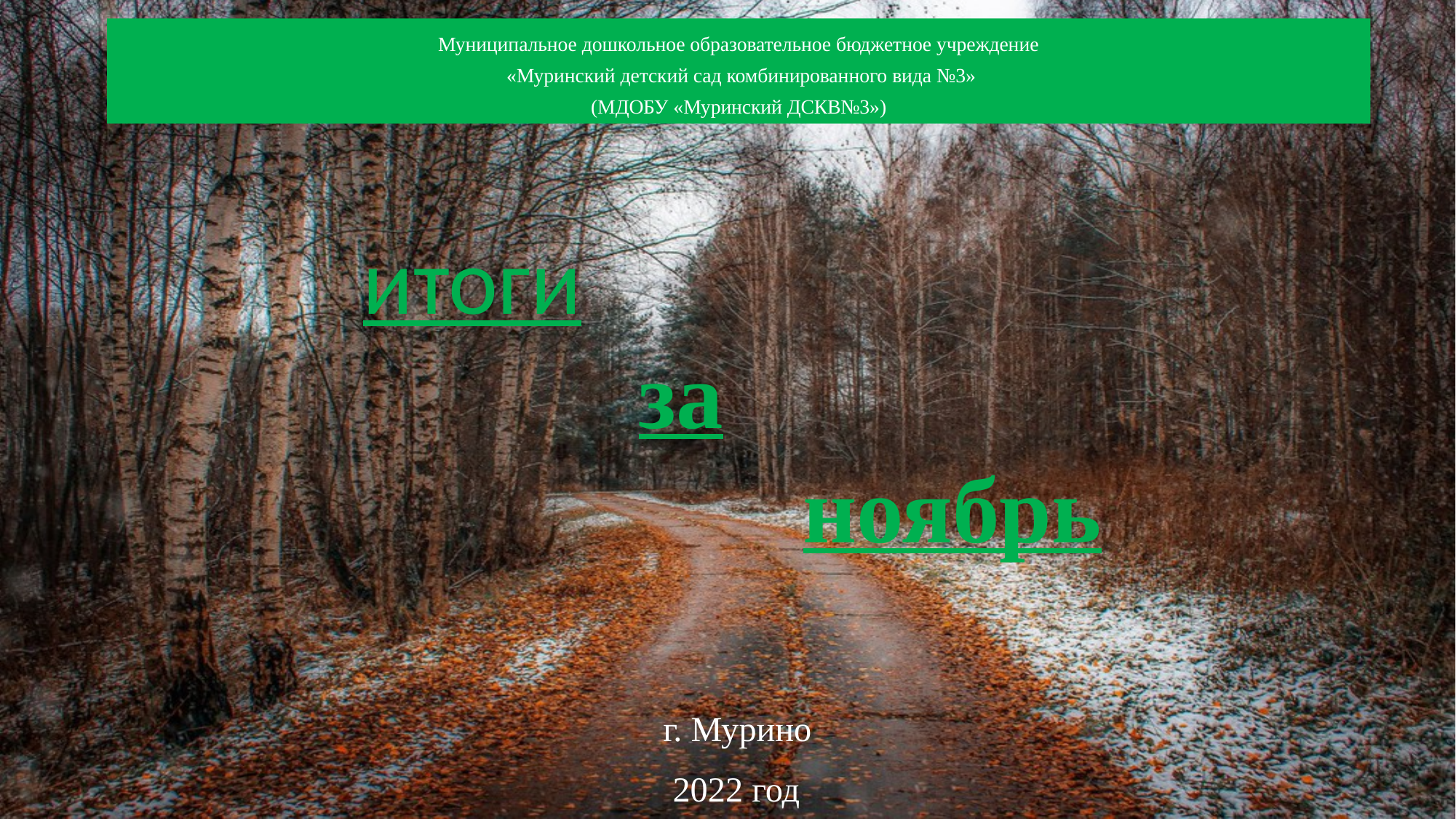

# Муниципальное дошкольное образовательное бюджетное учреждение «Муринский детский сад комбинированного вида №3» (МДОБУ «Муринский ДСКВ№3»)
        итоги
                   за
                          ноябрь

 г. Мурино
  2022 год